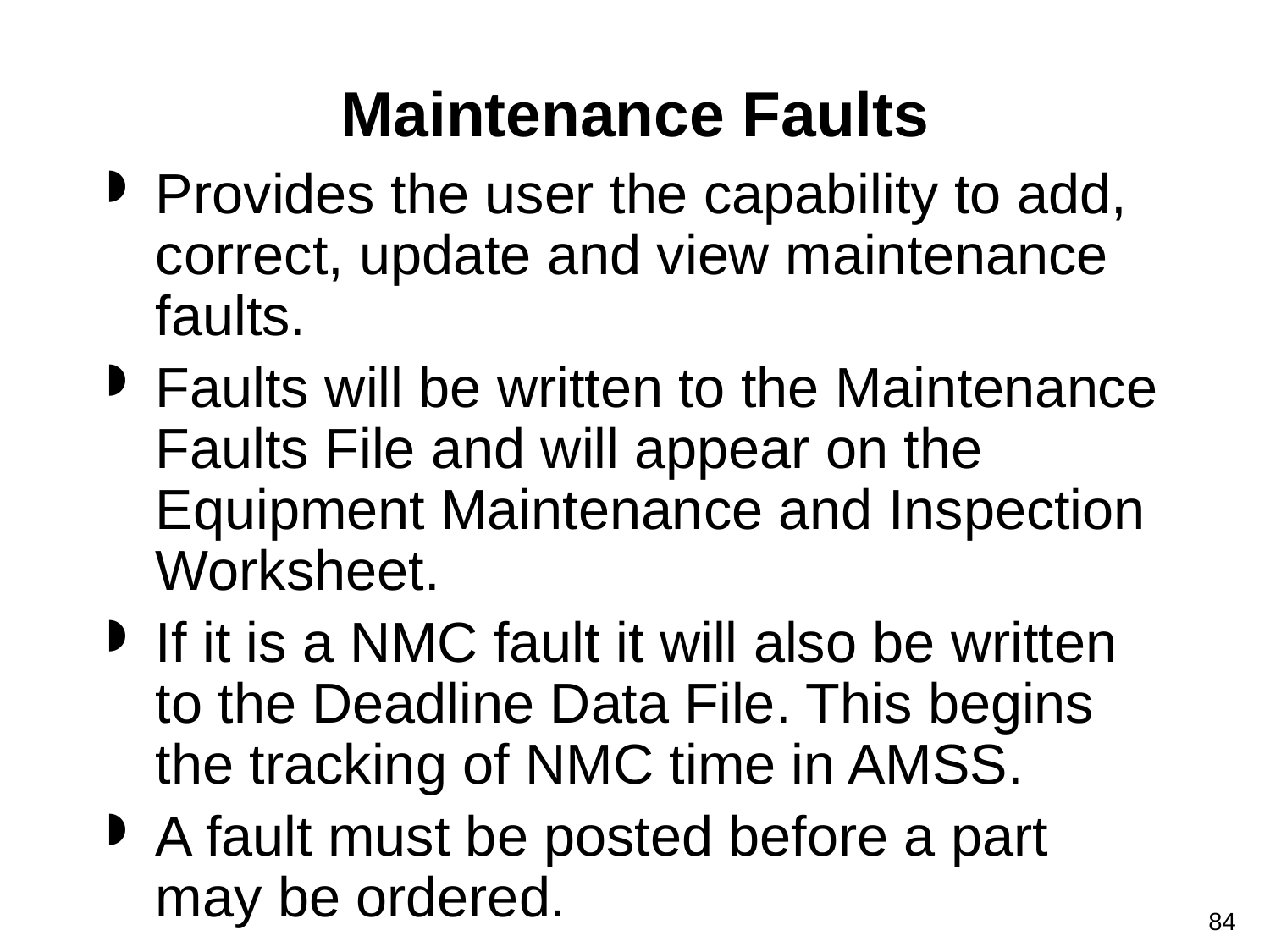

# Maintenance Faults
Provides the user the capability to add, correct, update and view maintenance faults.
Faults will be written to the Maintenance Faults File and will appear on the Equipment Maintenance and Inspection Worksheet.
If it is a NMC fault it will also be written to the Deadline Data File. This begins the tracking of NMC time in AMSS.
A fault must be posted before a part may be ordered.
84